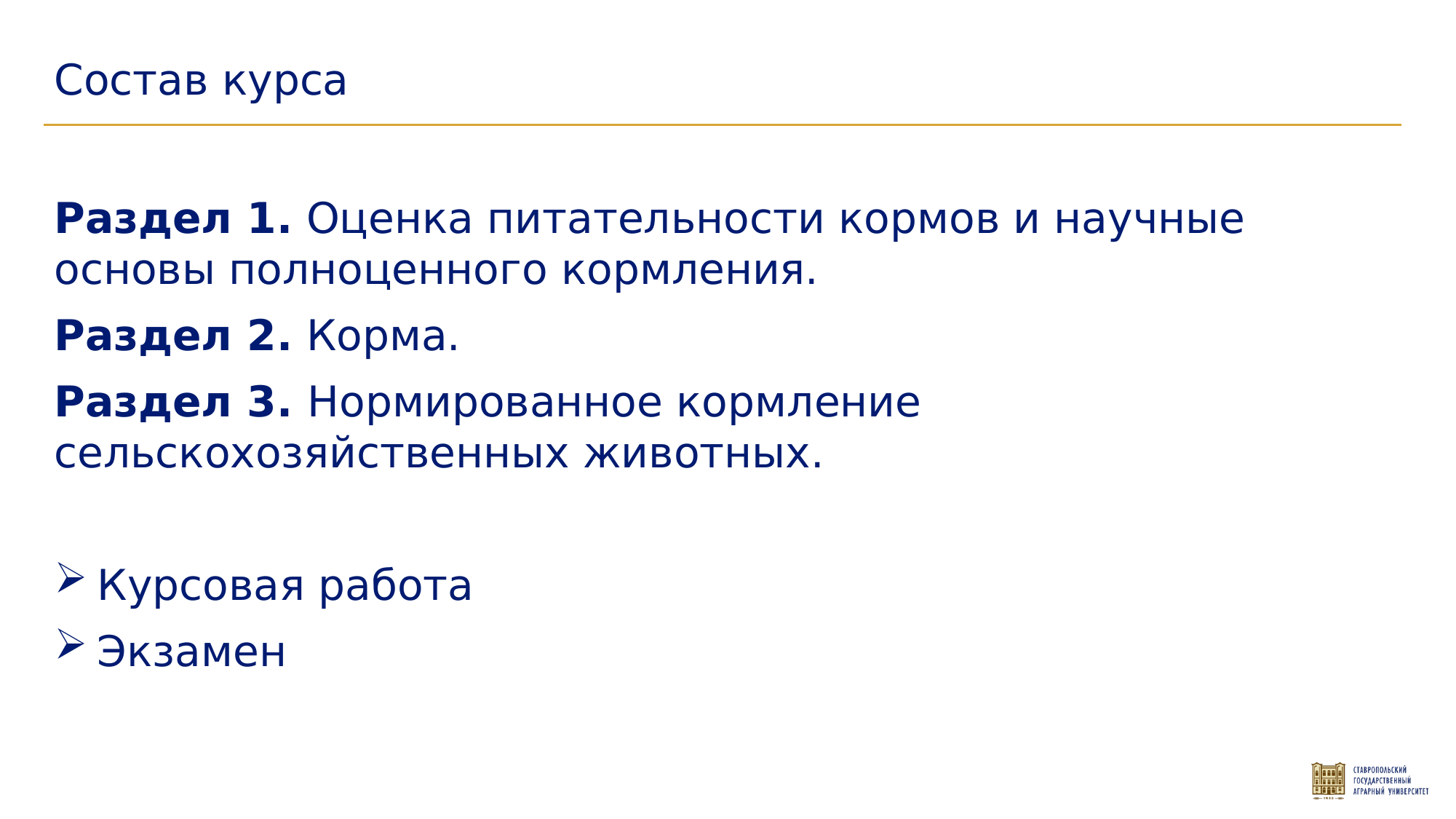

Состав курса
Раздел 1. Оценка питательности кормов и научные основы полноценного кормления.
Раздел 2. Корма.
Раздел 3. Нормированное кормление сельскохозяйственных животных.

Курсовая работа
Экзамен